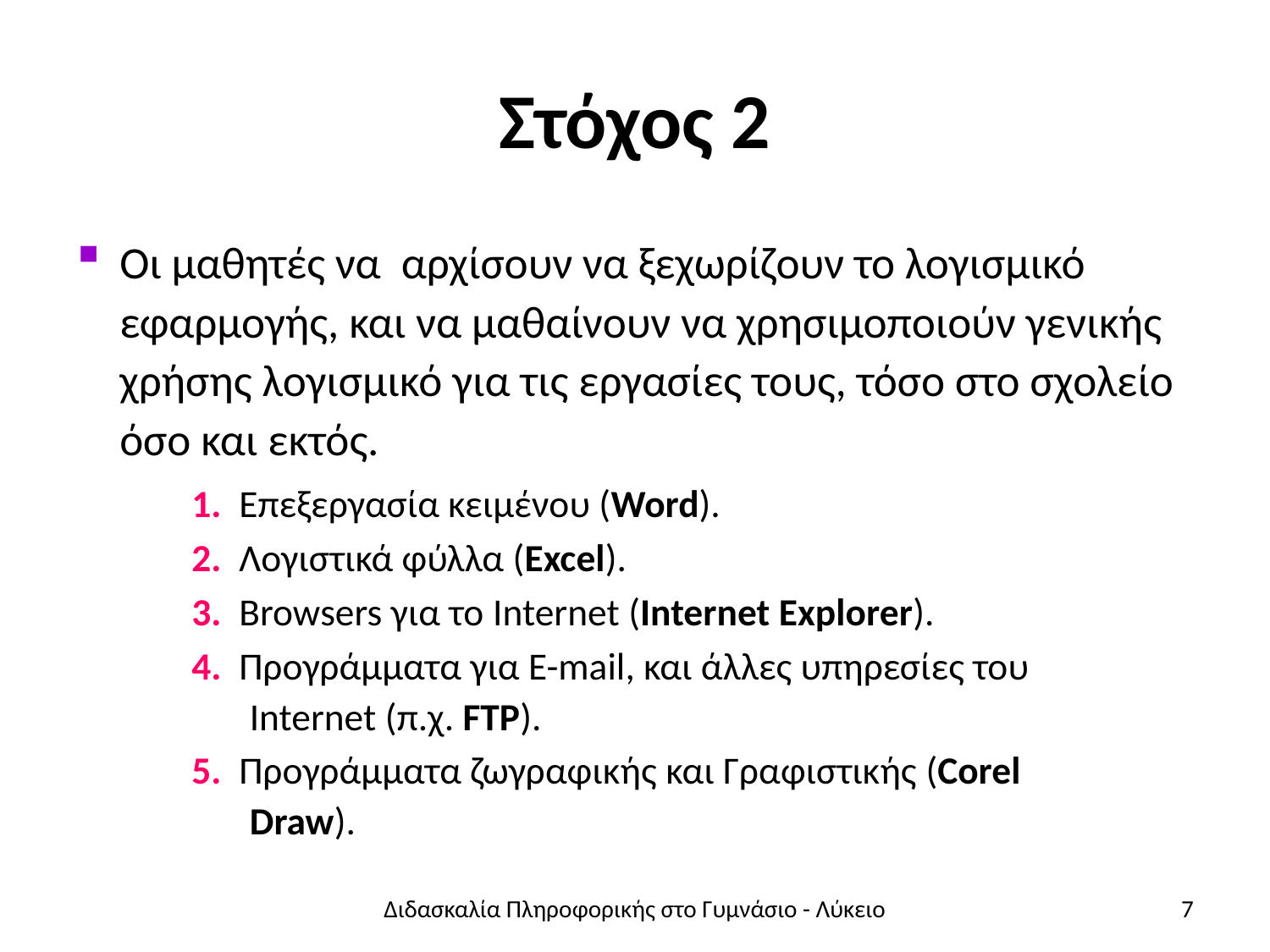

# Στόχος 2
Οι μαθητές να  αρχίσουν να ξεχωρίζουν το λογισμικό εφαρμογής, και να μαθαίνουν να χρησιμοποιούν γενικής χρήσης λογισμικό για τις εργασίες τους, τόσο στο σχολείο όσο και εκτός.
1.  Επεξεργασία κειμένου (Word).
2.  Λογιστικά φύλλα (Excel).
3.  Browsers για το Internet (Internet Explorer).
4.  Προγράμματα για E-mail, και άλλες υπηρεσίες του
Internet (π.χ. FTP).
5.  Προγράμματα ζωγραφικής και Γραφιστικής (Corel
Draw).
Διδασκαλία Πληροφορικής στο Γυμνάσιο - Λύκειο
7